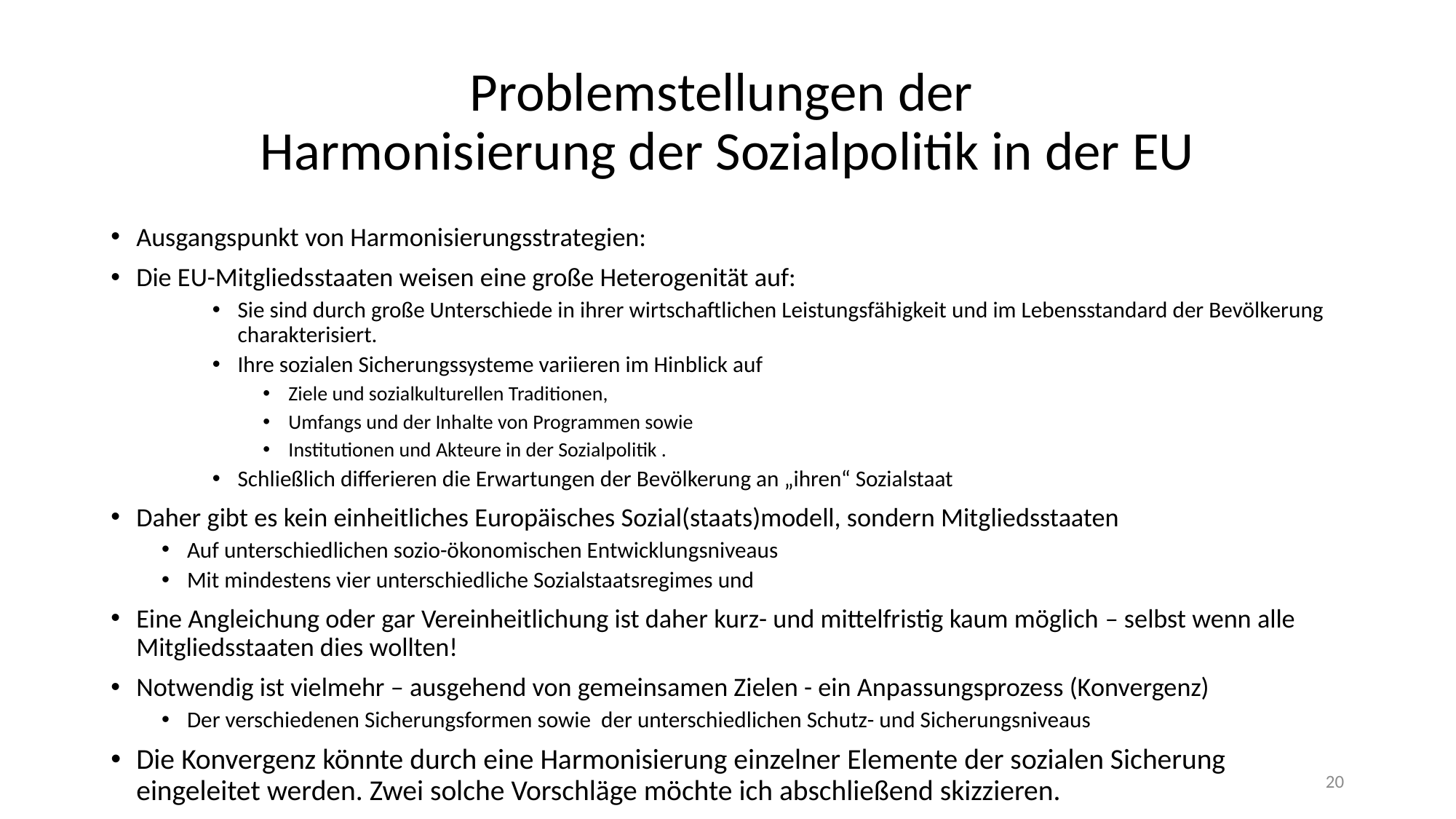

# Problemstellungen der Harmonisierung der Sozialpolitik in der EU
Ausgangspunkt von Harmonisierungsstrategien:
Die EU-Mitgliedsstaaten weisen eine große Heterogenität auf:
Sie sind durch große Unterschiede in ihrer wirtschaftlichen Leistungsfähigkeit und im Lebensstandard der Bevölkerung charakterisiert.
Ihre sozialen Sicherungssysteme variieren im Hinblick auf
Ziele und sozialkulturellen Traditionen,
Umfangs und der Inhalte von Programmen sowie
Institutionen und Akteure in der Sozialpolitik .
Schließlich differieren die Erwartungen der Bevölkerung an „ihren“ Sozialstaat
Daher gibt es kein einheitliches Europäisches Sozial(staats)modell, sondern Mitgliedsstaaten
Auf unterschiedlichen sozio-ökonomischen Entwicklungsniveaus
Mit mindestens vier unterschiedliche Sozialstaatsregimes und
Eine Angleichung oder gar Vereinheitlichung ist daher kurz- und mittelfristig kaum möglich – selbst wenn alle Mitgliedsstaaten dies wollten!
Notwendig ist vielmehr – ausgehend von gemeinsamen Zielen - ein Anpassungsprozess (Konvergenz)
Der verschiedenen Sicherungsformen sowie  der unterschiedlichen Schutz- und Sicherungsniveaus
Die Konvergenz könnte durch eine Harmonisierung einzelner Elemente der sozialen Sicherung eingeleitet werden. Zwei solche Vorschläge möchte ich abschließend skizzieren.

20